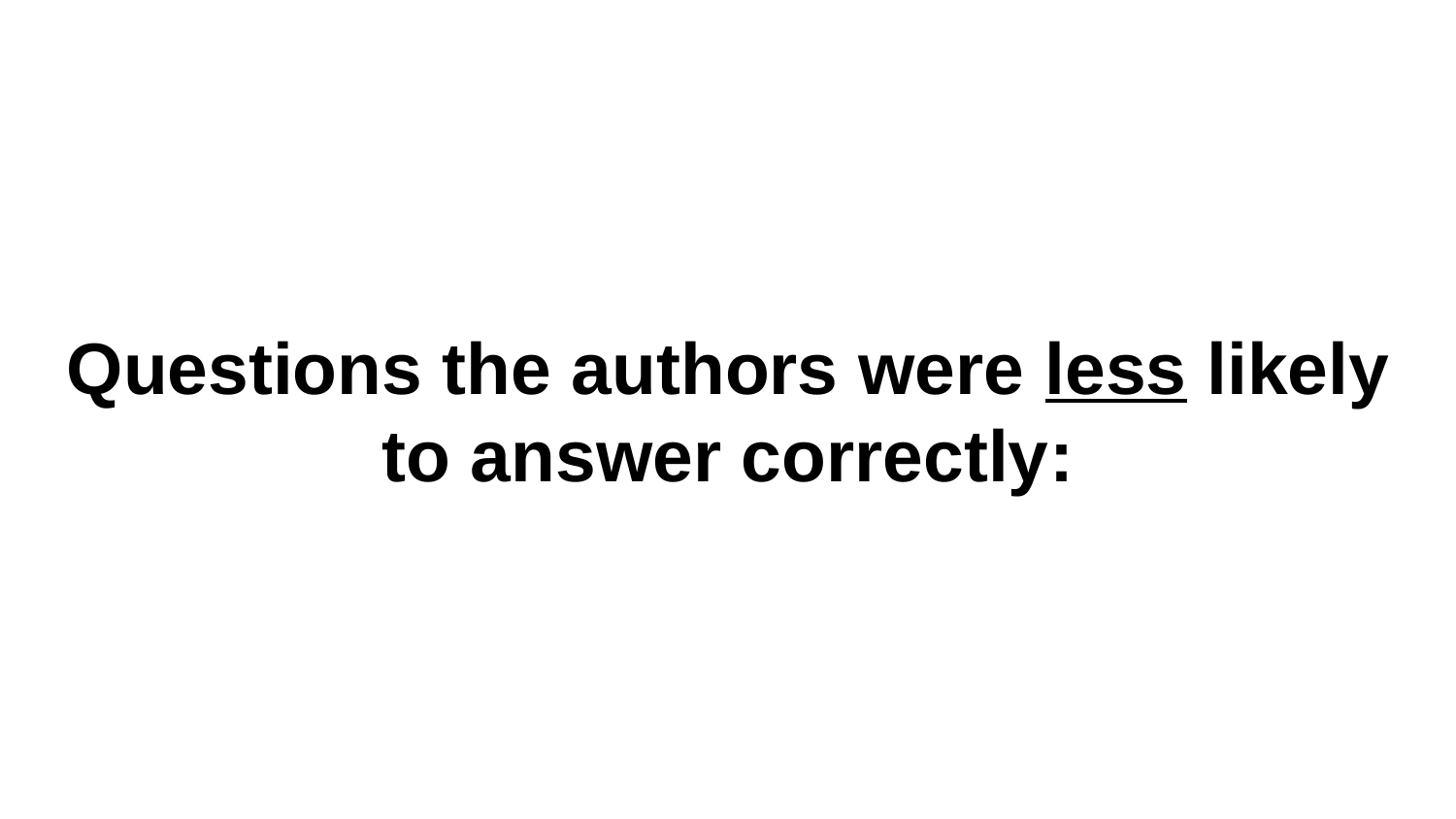

# Questions the authors were less likely to answer correctly: